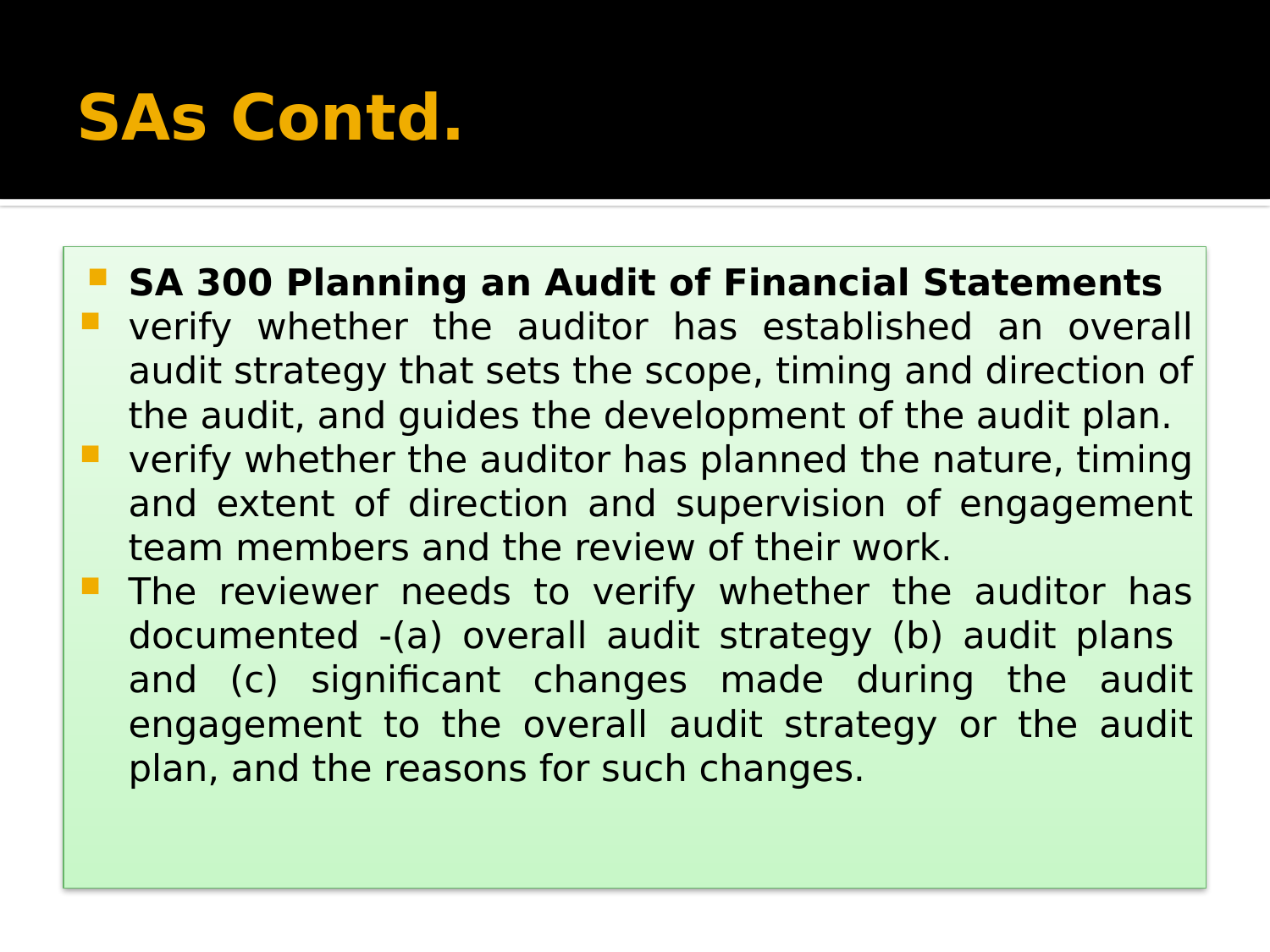

# SAs Contd.
SA 300 Planning an Audit of Financial Statements
verify whether the auditor has established an overall audit strategy that sets the scope, timing and direction of the audit, and guides the development of the audit plan.
verify whether the auditor has planned the nature, timing and extent of direction and supervision of engagement team members and the review of their work.
The reviewer needs to verify whether the auditor has documented -(a) overall audit strategy (b) audit plans  and (c) significant changes made during the audit engagement to the overall audit strategy or the audit plan, and the reasons for such changes.